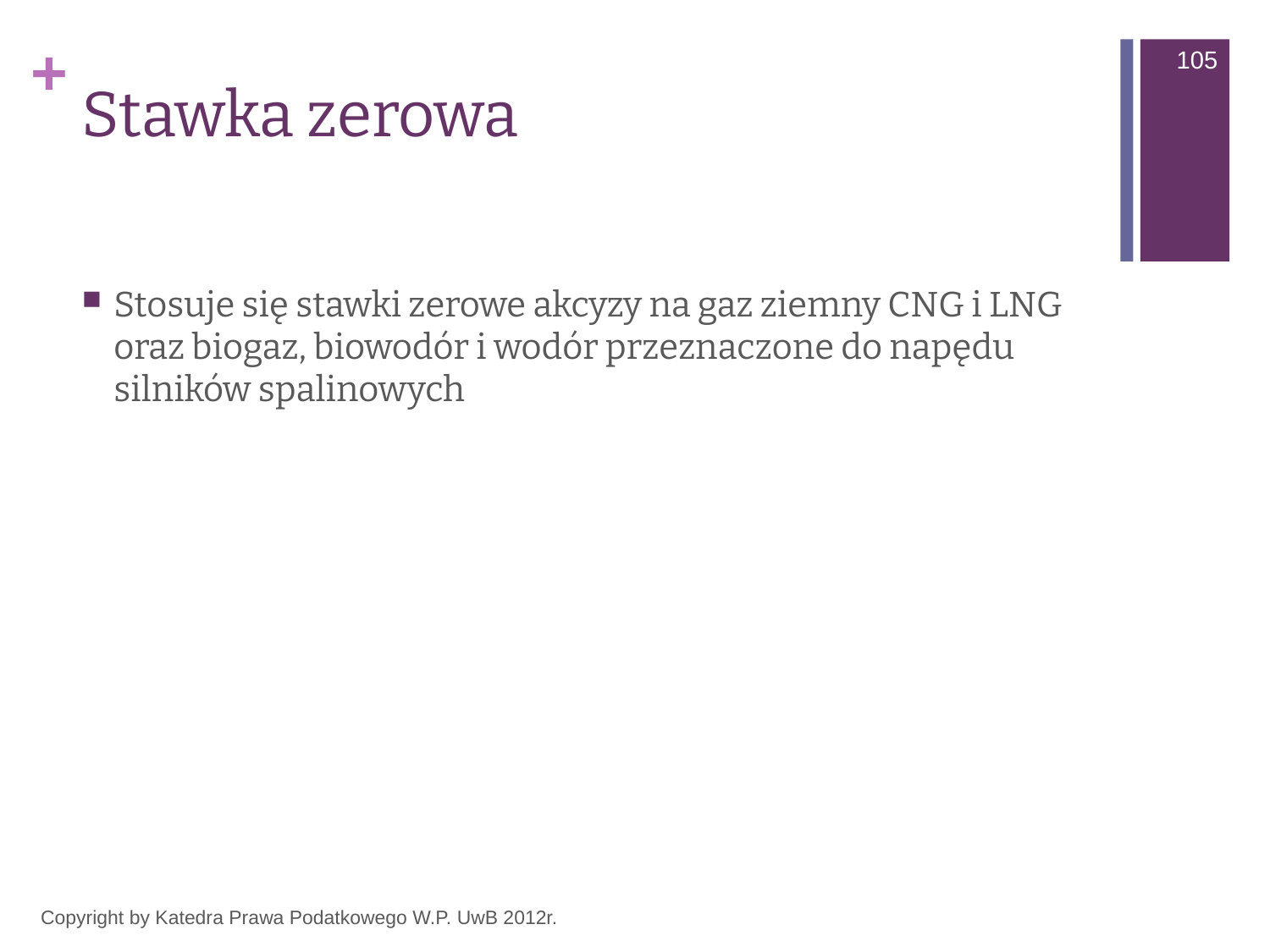

105
# Stawka zerowa
Stosuje się stawki zerowe akcyzy na gaz ziemny CNG i LNG oraz biogaz, biowodór i wodór przeznaczone do napędu silników spalinowych
Copyright by Katedra Prawa Podatkowego W.P. UwB 2012r.